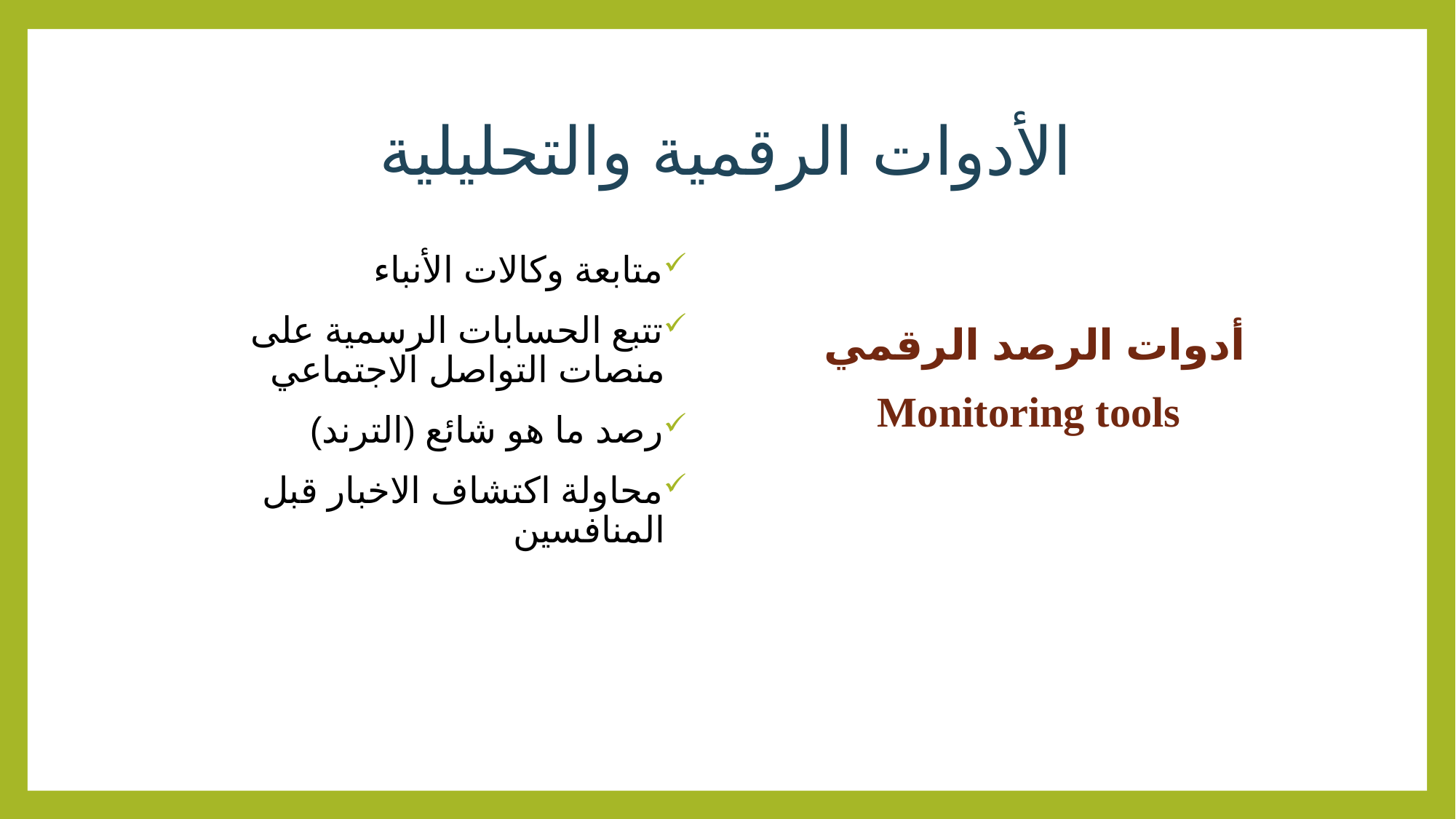

# الأدوات الرقمية والتحليلية
متابعة وكالات الأنباء
تتبع الحسابات الرسمية على منصات التواصل الاجتماعي
رصد ما هو شائع (الترند)
محاولة اكتشاف الاخبار قبل المنافسين

أدوات الرصد الرقمي
Monitoring tools